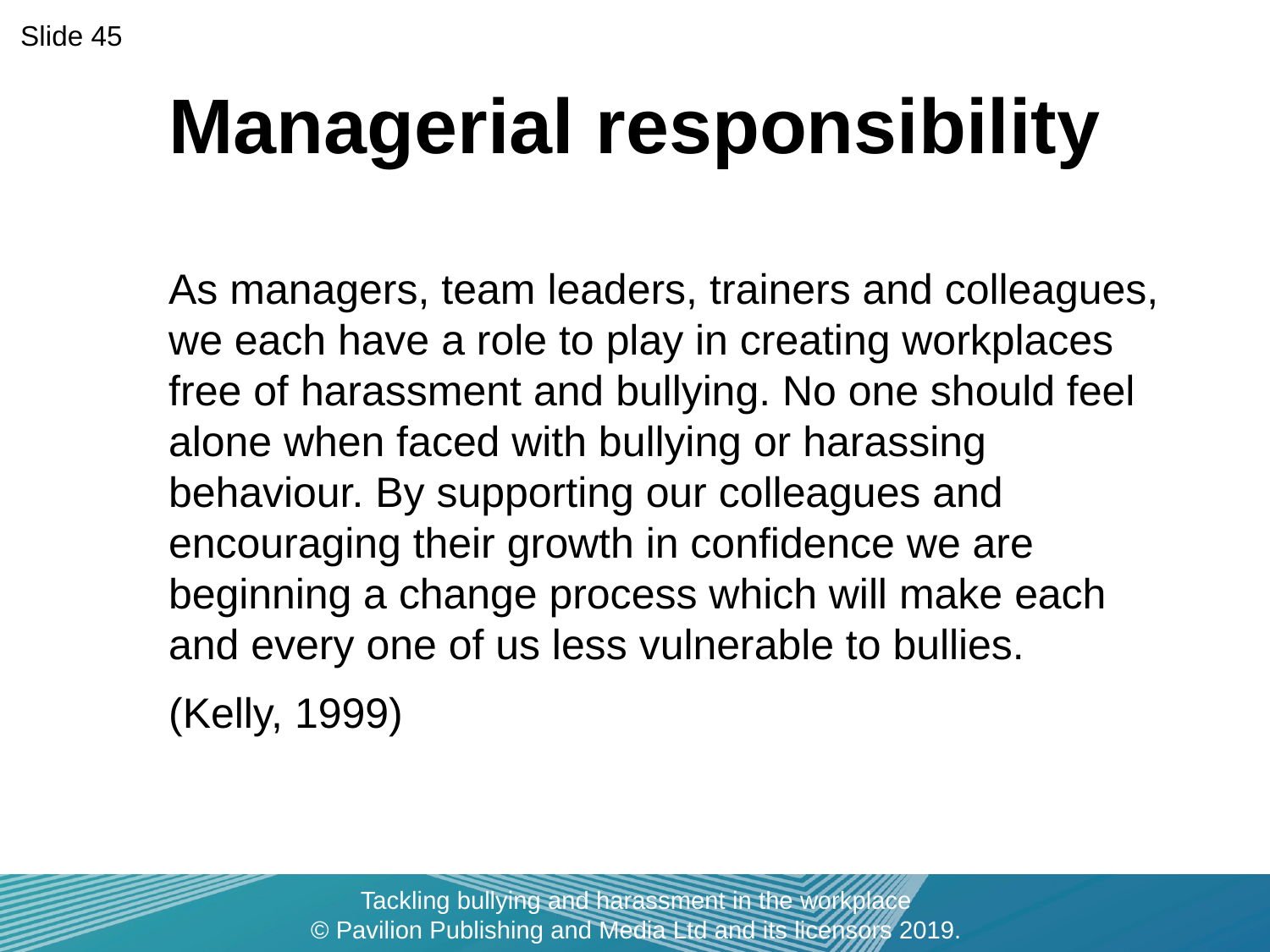

Slide 45
# Managerial responsibility
As managers, team leaders, trainers and colleagues, we each have a role to play in creating workplaces free of harassment and bullying. No one should feel alone when faced with bullying or harassing behaviour. By supporting our colleagues and encouraging their growth in confidence we are beginning a change process which will make each and every one of us less vulnerable to bullies.
(Kelly, 1999)